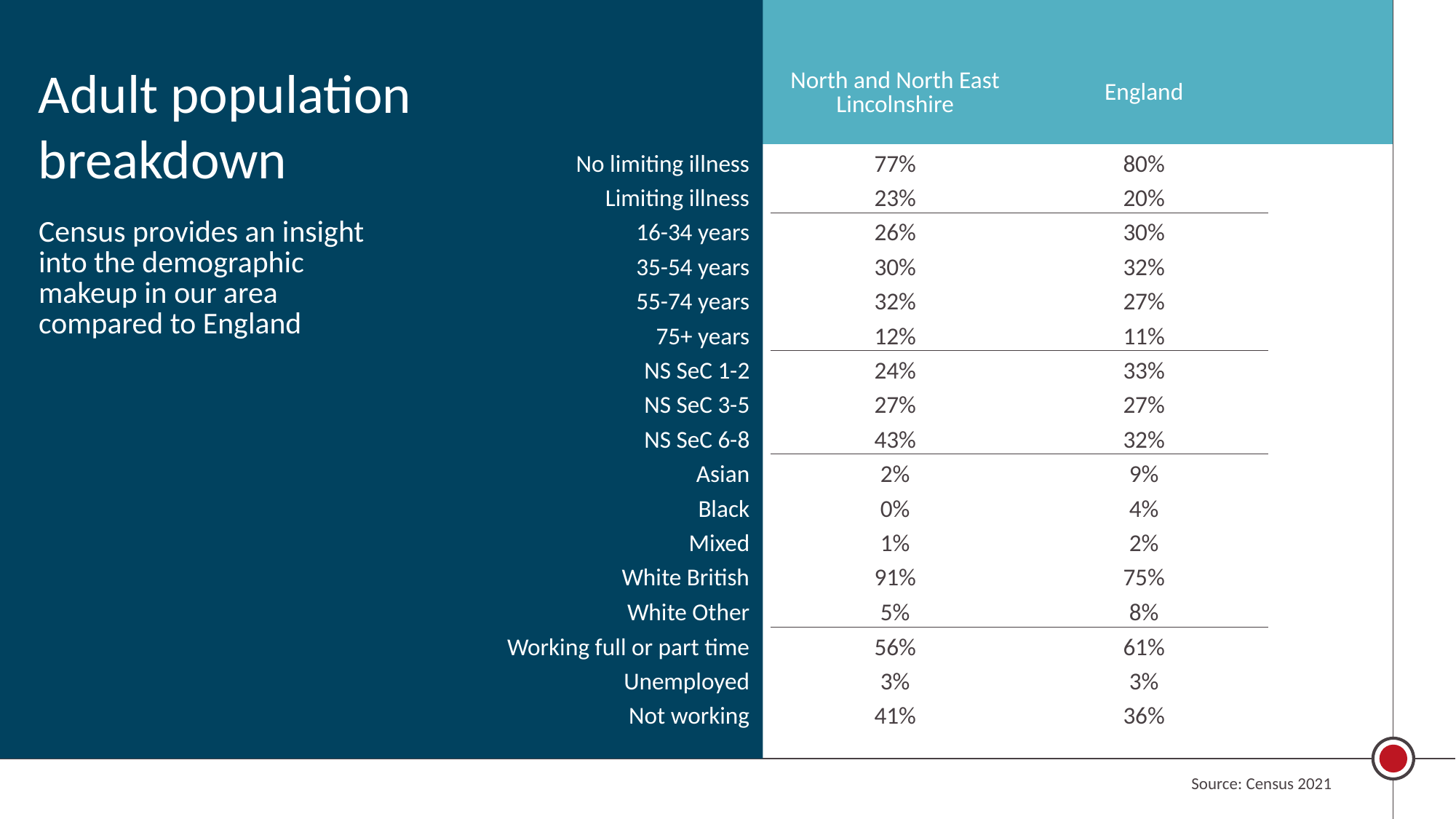

|  | North and North East Lincolnshire | England |
| --- | --- | --- |
| No limiting illness | 77% | 80% |
| Limiting illness | 23% | 20% |
| 16-34 years | 26% | 30% |
| 35-54 years | 30% | 32% |
| 55-74 years | 32% | 27% |
| 75+ years | 12% | 11% |
| NS SeC 1-2 | 24% | 33% |
| NS SeC 3-5 | 27% | 27% |
| NS SeC 6-8 | 43% | 32% |
| Asian | 2% | 9% |
| Black | 0% | 4% |
| Mixed | 1% | 2% |
| White British | 91% | 75% |
| White Other | 5% | 8% |
| Working full or part time | 56% | 61% |
| Unemployed | 3% | 3% |
| Not working | 41% | 36% |
Census provides an insight into the demographic makeup in our area compared to England